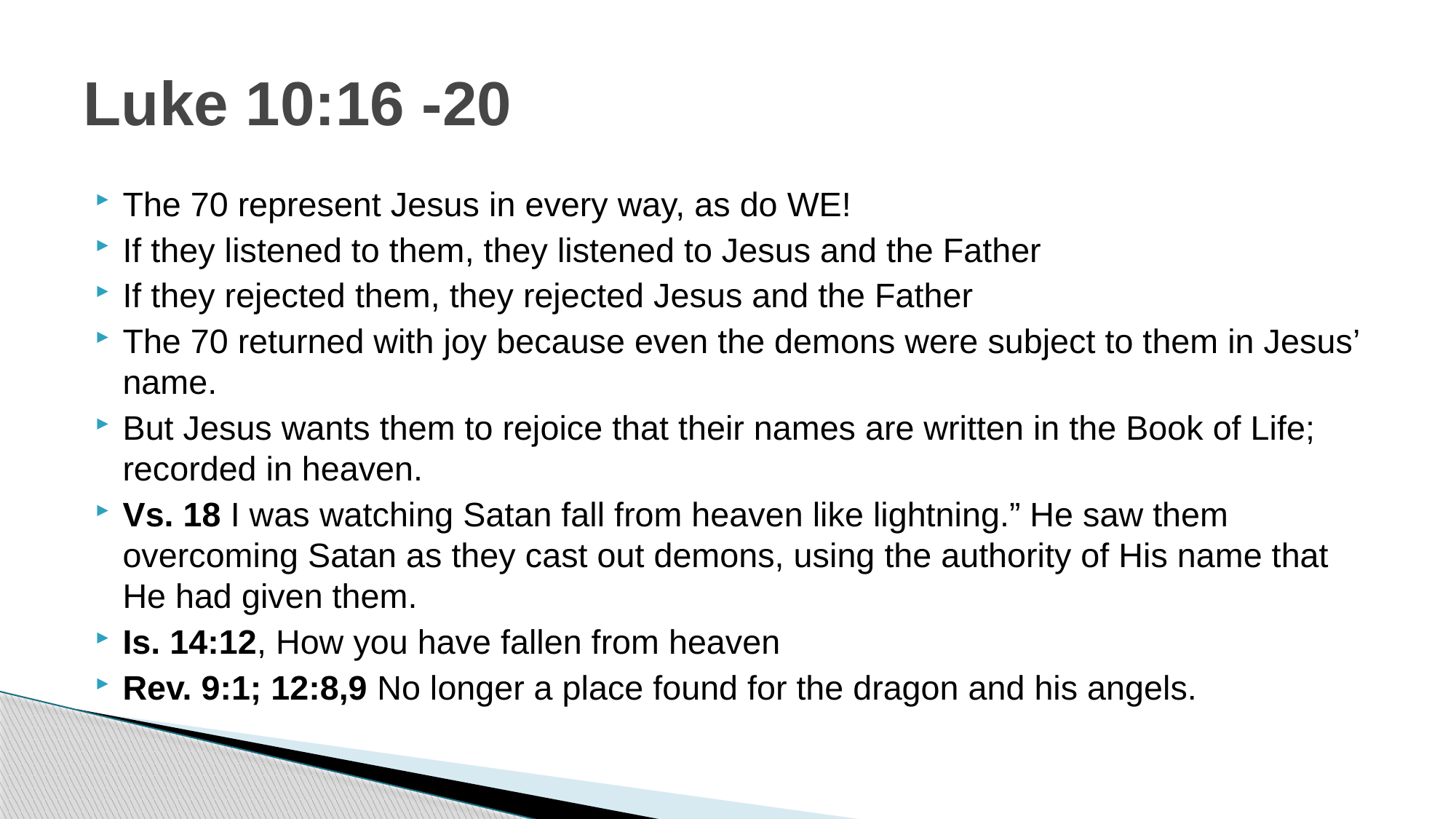

# Luke 10:16 -20
The 70 represent Jesus in every way, as do WE!
If they listened to them, they listened to Jesus and the Father
If they rejected them, they rejected Jesus and the Father
The 70 returned with joy because even the demons were subject to them in Jesus’ name.
But Jesus wants them to rejoice that their names are written in the Book of Life; recorded in heaven.
Vs. 18 I was watching Satan fall from heaven like lightning.” He saw them overcoming Satan as they cast out demons, using the authority of His name that He had given them.
Is. 14:12, How you have fallen from heaven
Rev. 9:1; 12:8,9 No longer a place found for the dragon and his angels.